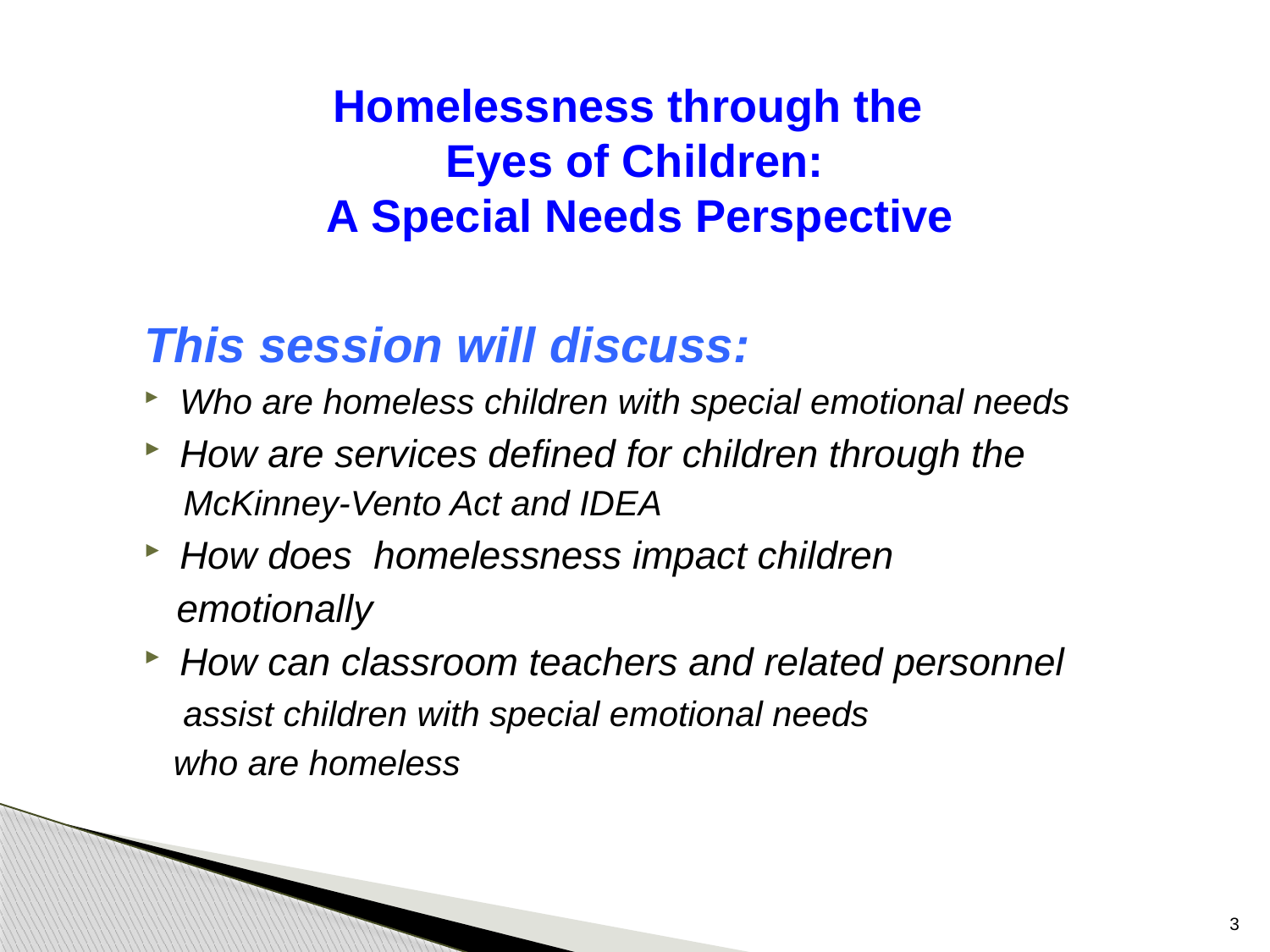

# Homelessness through the Eyes of Children: A Special Needs Perspective
This session will discuss:
Who are homeless children with special emotional needs
How are services defined for children through the
McKinney-Vento Act and IDEA
How does  homelessness impact children
   emotionally
How can classroom teachers and related personnel
    assist children with special emotional needs
   who are homeless
3